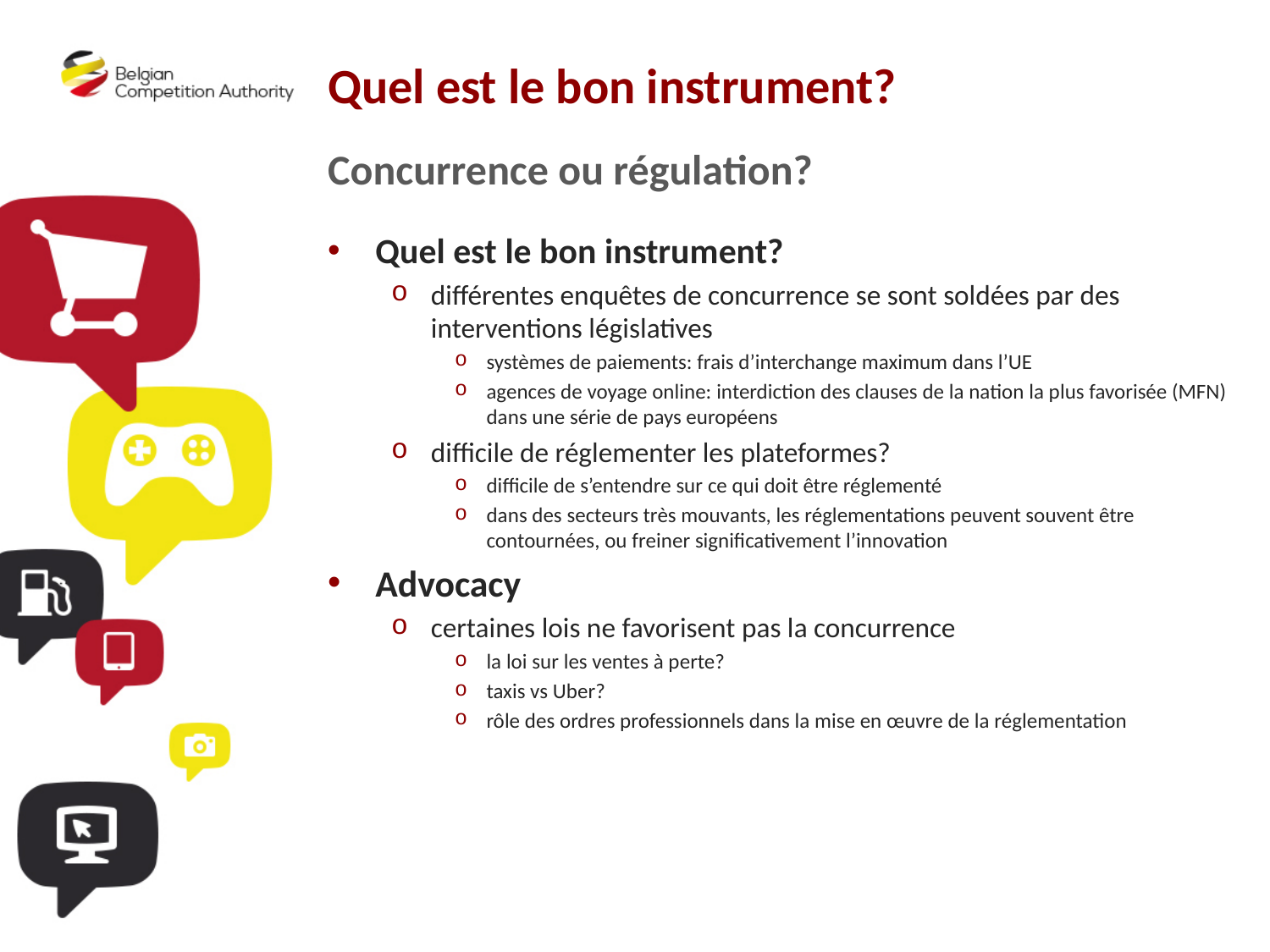

# Quel est le bon instrument?
Concurrence ou régulation?
Quel est le bon instrument?
différentes enquêtes de concurrence se sont soldées par des interventions législatives
systèmes de paiements: frais d’interchange maximum dans l’UE
agences de voyage online: interdiction des clauses de la nation la plus favorisée (MFN) dans une série de pays européens
difficile de réglementer les plateformes?
difficile de s’entendre sur ce qui doit être réglementé
dans des secteurs très mouvants, les réglementations peuvent souvent être contournées, ou freiner significativement l’innovation
Advocacy
certaines lois ne favorisent pas la concurrence
la loi sur les ventes à perte?
taxis vs Uber?
rôle des ordres professionnels dans la mise en œuvre de la réglementation